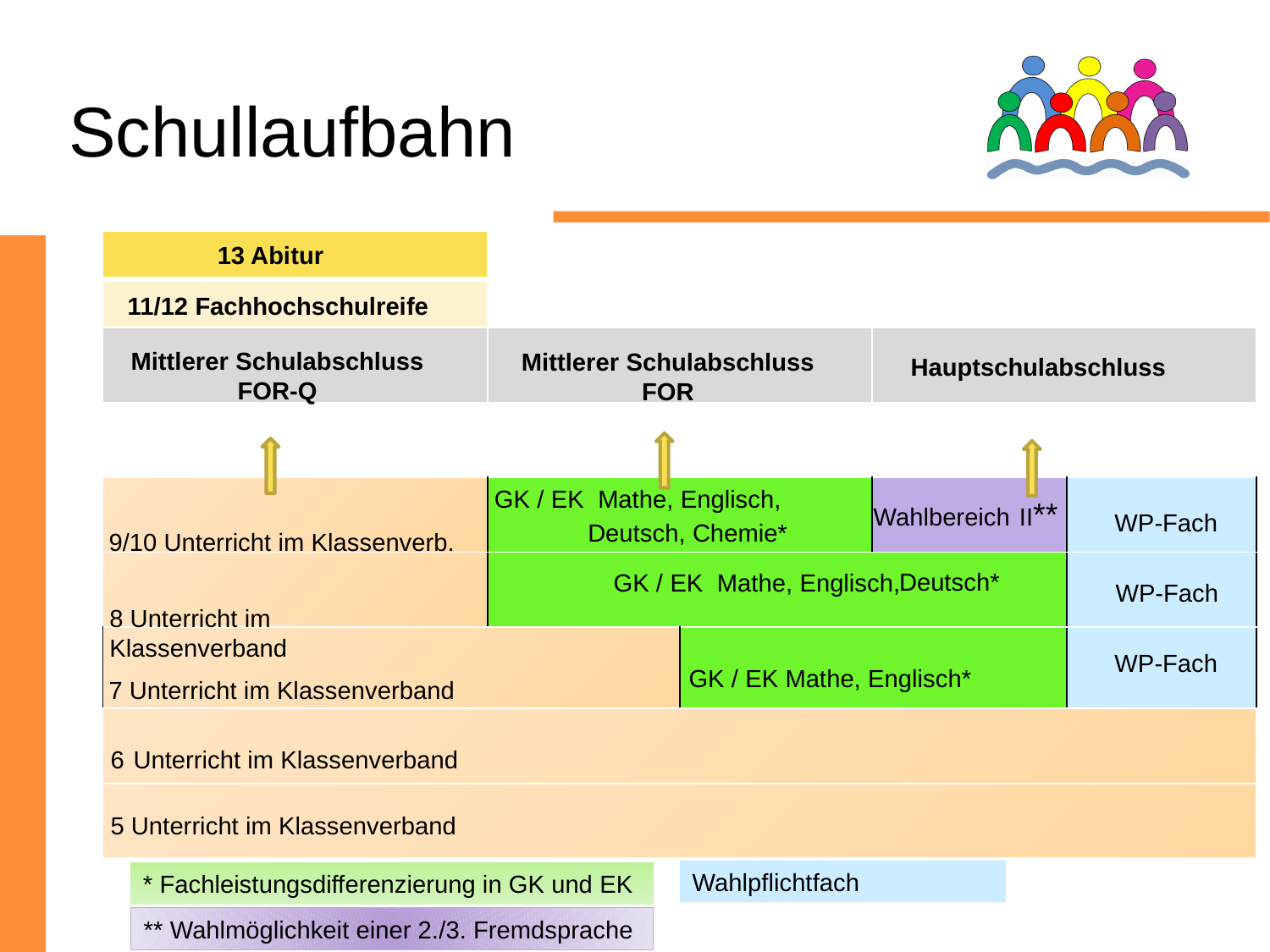

# Schullaufbahn
|  |  |  |  |  |
| --- | --- | --- | --- | --- |
|  |  |  |  |  |
|  |  |  |  |  |
|  |  |  |  |  |
|  |  |  |  |  |
|  |  |  |  |  |
|  |  |  |  |  |
|  |  |  |  |  |
|  |  |  |  |  |
13 Abitur
11/12 Fachhochschulreife
Mittlerer Schulabschluss
FOR-Q
Mittlerer Schulabschluss
FOR
Hauptschulabschluss

GK / EK  Mathe, Englisch,
Wahlbereich II**
WP-Fach
Deutsch, Chemie*
9/10 Unterricht im Klassenverb.
Deutsch*
GK / EK  Mathe, Englisch,
WP-Fach
8 Unterricht im Klassenverband
WP-Fach
GK / EK Mathe, Englisch*
7 Unterricht im Klassenverband
6 Unterricht im Klassenverband
5 Unterricht im Klassenverband
Wahlpflichtfach
* Fachleistungsdifferenzierung in GK und EK
** Wahlmöglichkeit einer 2./3. Fremdsprache